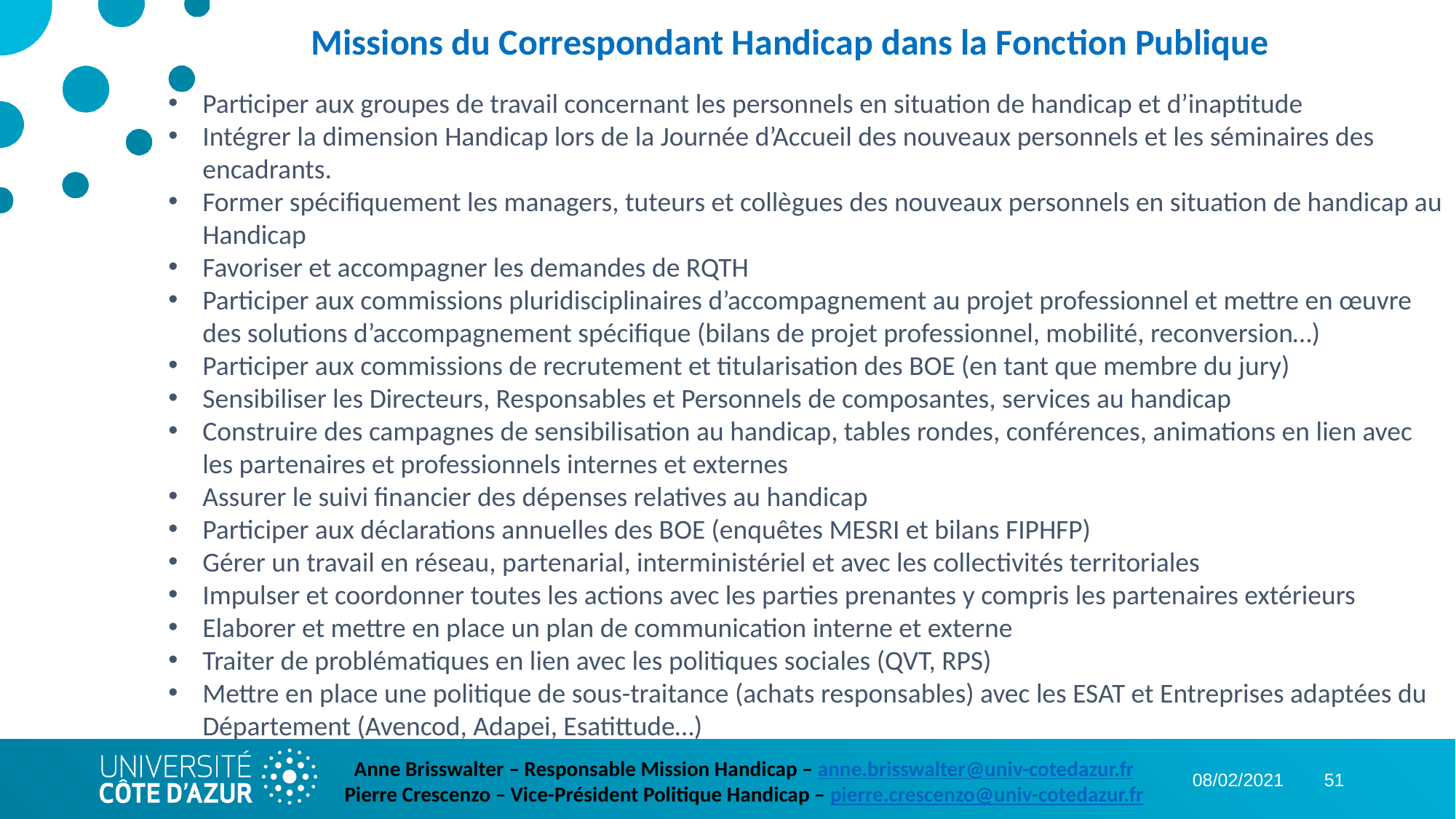

Missions du Correspondant Handicap dans la Fonction Publique
Participer aux groupes de travail concernant les personnels en situation de handicap et d’inaptitude
Intégrer la dimension Handicap lors de la Journée d’Accueil des nouveaux personnels et les séminaires des encadrants.
Former spécifiquement les managers, tuteurs et collègues des nouveaux personnels en situation de handicap au Handicap
Favoriser et accompagner les demandes de RQTH
Participer aux commissions pluridisciplinaires d’accompagnement au projet professionnel et mettre en œuvre des solutions d’accompagnement spécifique (bilans de projet professionnel, mobilité, reconversion…)
Participer aux commissions de recrutement et titularisation des BOE (en tant que membre du jury)
Sensibiliser les Directeurs, Responsables et Personnels de composantes, services au handicap
Construire des campagnes de sensibilisation au handicap, tables rondes, conférences, animations en lien avec les partenaires et professionnels internes et externes
Assurer le suivi financier des dépenses relatives au handicap
Participer aux déclarations annuelles des BOE (enquêtes MESRI et bilans FIPHFP)
Gérer un travail en réseau, partenarial, interministériel et avec les collectivités territoriales
Impulser et coordonner toutes les actions avec les parties prenantes y compris les partenaires extérieurs
Elaborer et mettre en place un plan de communication interne et externe
Traiter de problématiques en lien avec les politiques sociales (QVT, RPS)
Mettre en place une politique de sous-traitance (achats responsables) avec les ESAT et Entreprises adaptées du Département (Avencod, Adapei, Esatittude…)